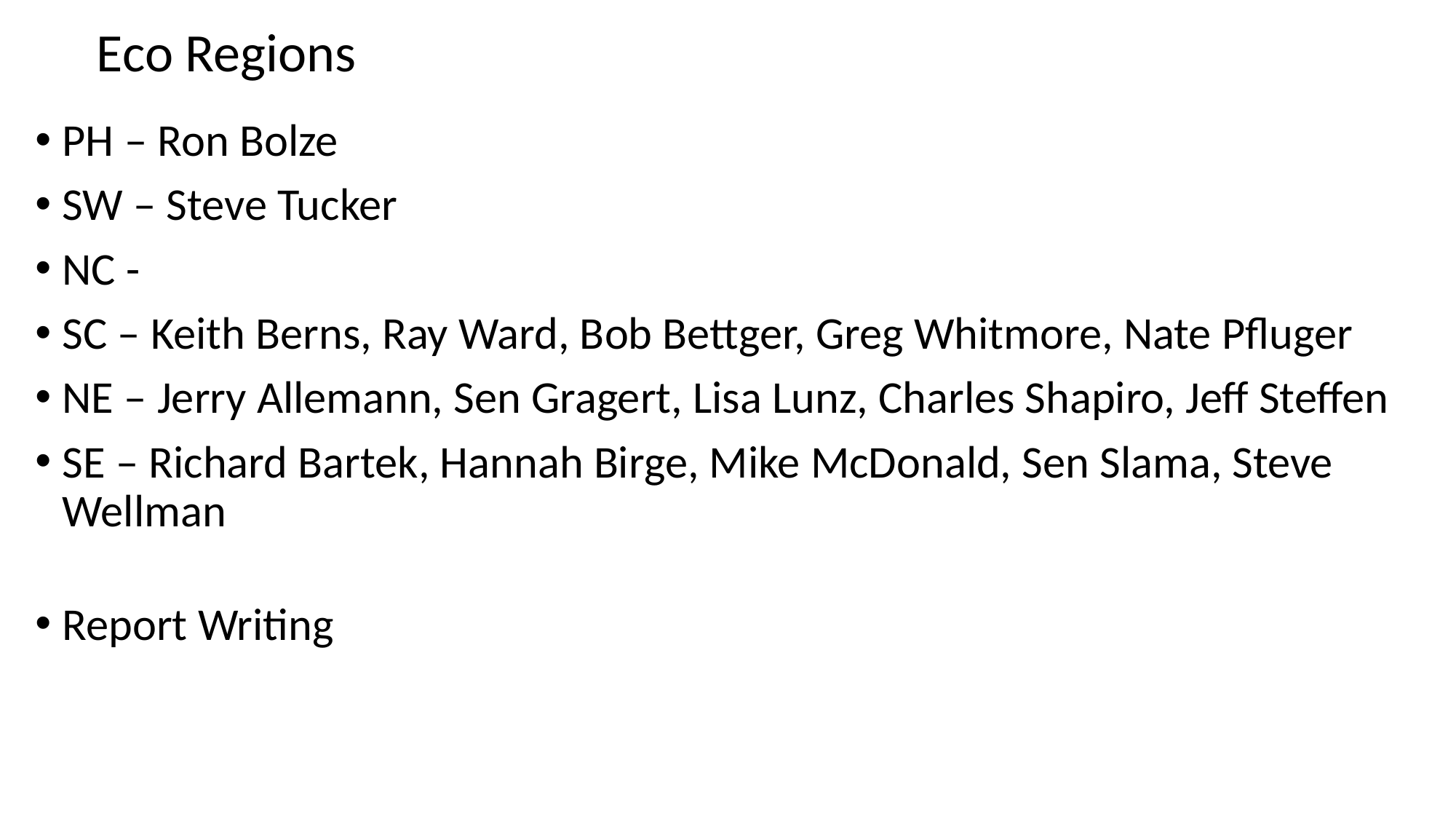

# Eco Regions
PH – Ron Bolze
SW – Steve Tucker
NC -
SC – Keith Berns, Ray Ward, Bob Bettger, Greg Whitmore, Nate Pfluger
NE – Jerry Allemann, Sen Gragert, Lisa Lunz, Charles Shapiro, Jeff Steffen
SE – Richard Bartek, Hannah Birge, Mike McDonald, Sen Slama, Steve Wellman
Report Writing